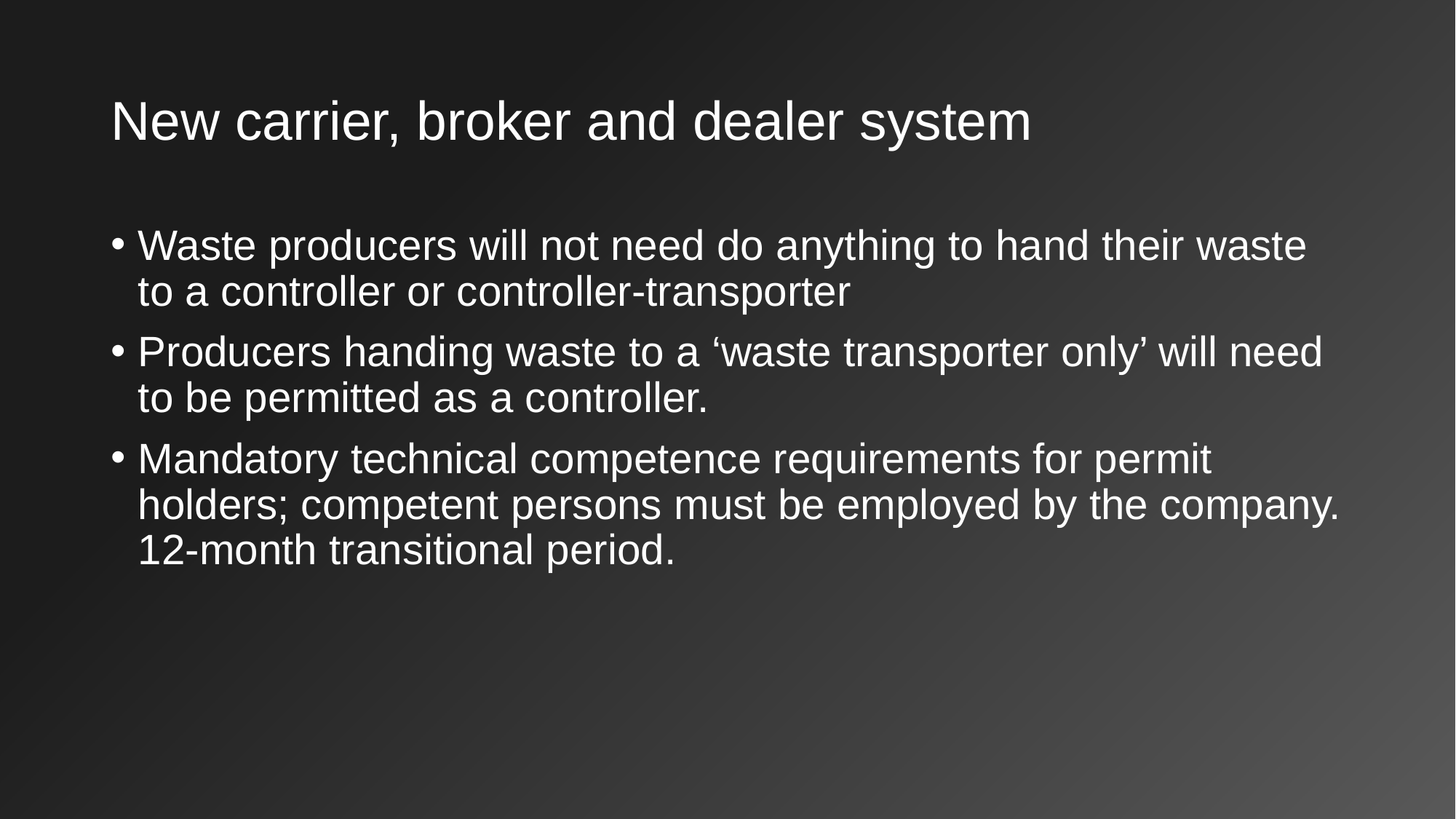

# New carrier, broker and dealer system
Waste producers will not need do anything to hand their waste to a controller or controller-transporter
Producers handing waste to a ‘waste transporter only’ will need to be permitted as a controller.
Mandatory technical competence requirements for permit holders; competent persons must be employed by the company. 12-month transitional period.